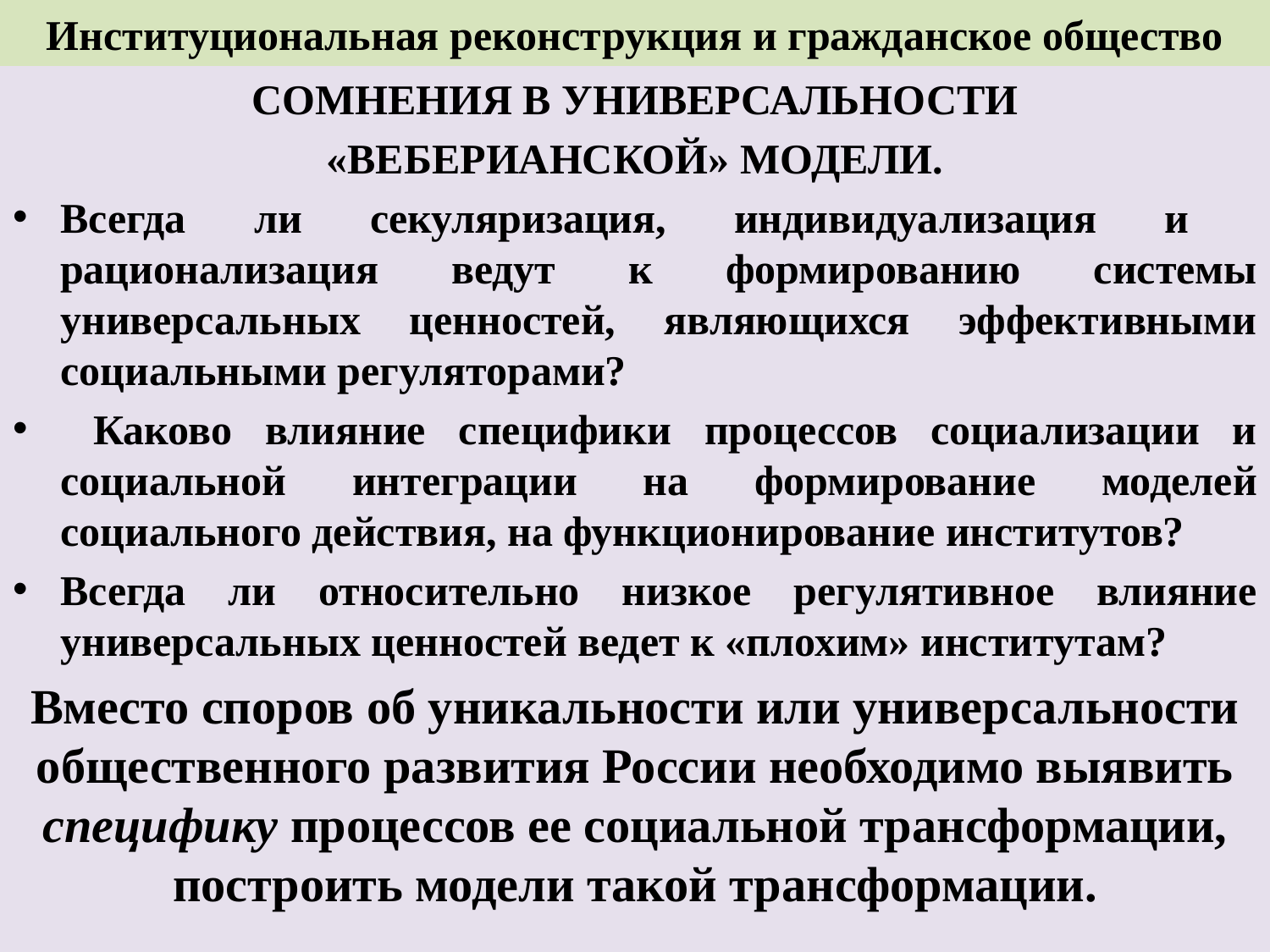

# Институциональная реконструкция и гражданское общество
СОМНЕНИЯ В УНИВЕРСАЛЬНОСТИ
«ВЕБЕРИАНСКОЙ» МОДЕЛИ.
Всегда ли секуляризация, индивидуализация и  рационализация ведут к формированию системы универсальных ценностей, являющихся эффективными социальными регуляторами?
 Каково влияние специфики процессов социализации и социальной интеграции на формирование моделей социального действия, на функционирование институтов?
Всегда ли относительно низкое регулятивное влияние универсальных ценностей ведет к «плохим» институтам?
Вместо споров об уникальности или универсальности общественного развития России необходимо выявить специфику процессов ее социальной трансформации, построить модели такой трансформации.